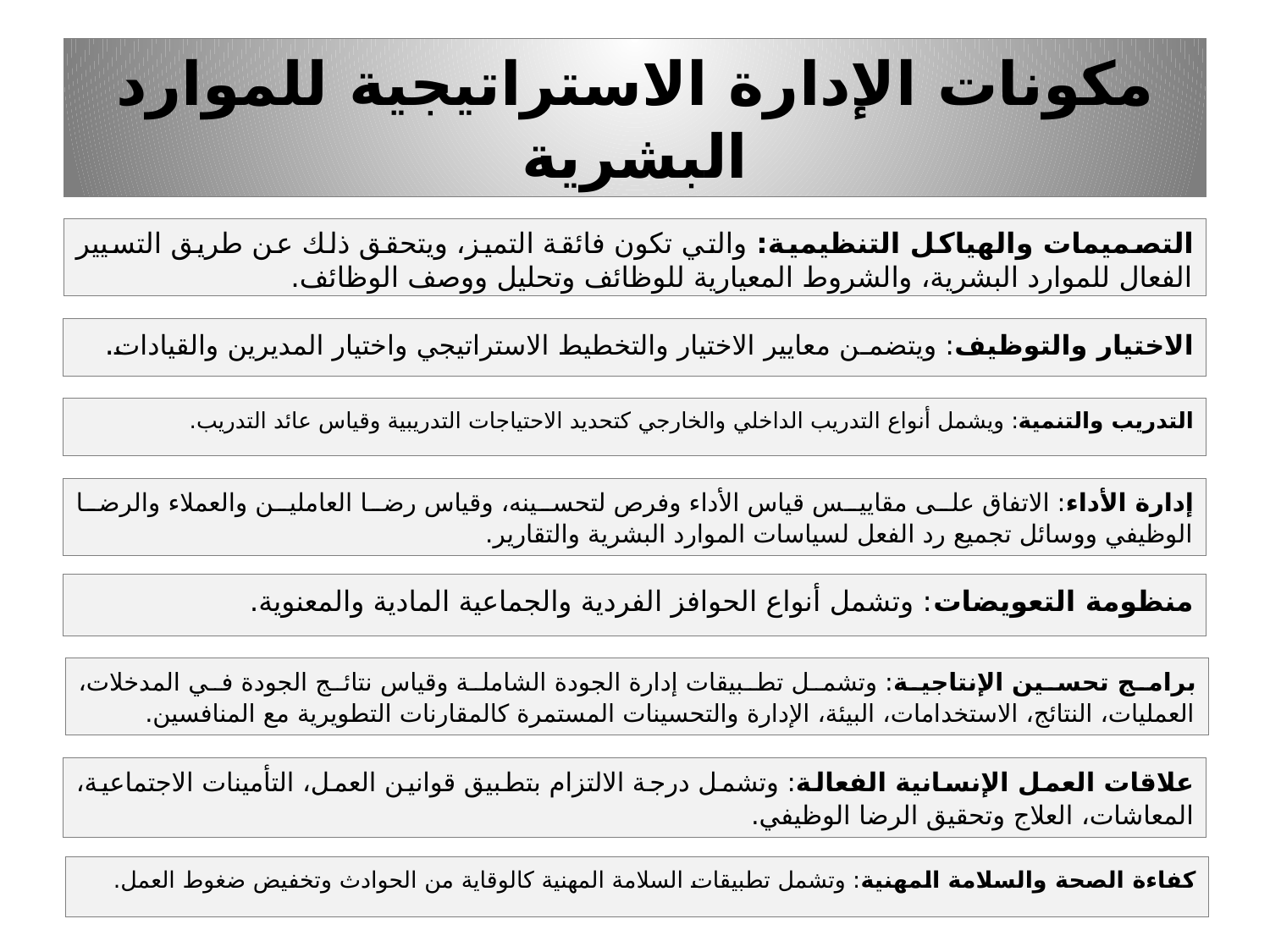

# مكونات الإدارة الاستراتيجية للموارد البشرية
التصميمات والهياكل التنظيمية: والتي تكون فائقة التميز، ويتحقق ذلك عن طريق التسيير الفعال للموارد البشرية، والشروط المعيارية للوظائف وتحليل ووصف الوظائف.

الاختيار والتوظيف: ويتضمـن معايير الاختيار والتخطيط الاستراتيجي واختيار المديرين والقيادات.

التدريب والتنمية: ويشمل أنواع التدريب الداخلي والخارجي كتحديد الاحتياجات التدريبية وقياس عائد التدريب.

إدارة الأداء: الاتفاق على مقاييس قياس الأداء وفرص لتحسينه، وقياس رضا العاملين والعملاء والرضا الوظيفي ووسائل تجميع رد الفعل لسياسات الموارد البشرية والتقارير.

منظومة التعويضات: وتشمل أنواع الحوافز الفردية والجماعية المادية والمعنوية.

برامج تحسين الإنتاجية: وتشمل تطبيقات إدارة الجودة الشاملة وقياس نتائج الجودة في المدخلات، العمليات، النتائج، الاستخدامات، البيئة، الإدارة والتحسينات المستمرة كالمقارنات التطويرية مع المنافسين.

علاقات العمل الإنسانية الفعالة: وتشمل درجة الالتزام بتطبيق قوانين العمل، التأمينات الاجتماعية، المعاشات، العلاج وتحقيق الرضا الوظيفي.

كفاءة الصحة والسلامة المهنية: وتشمل تطبيقات السلامة المهنية كالوقاية من الحوادث وتخفيض ضغوط العمل.